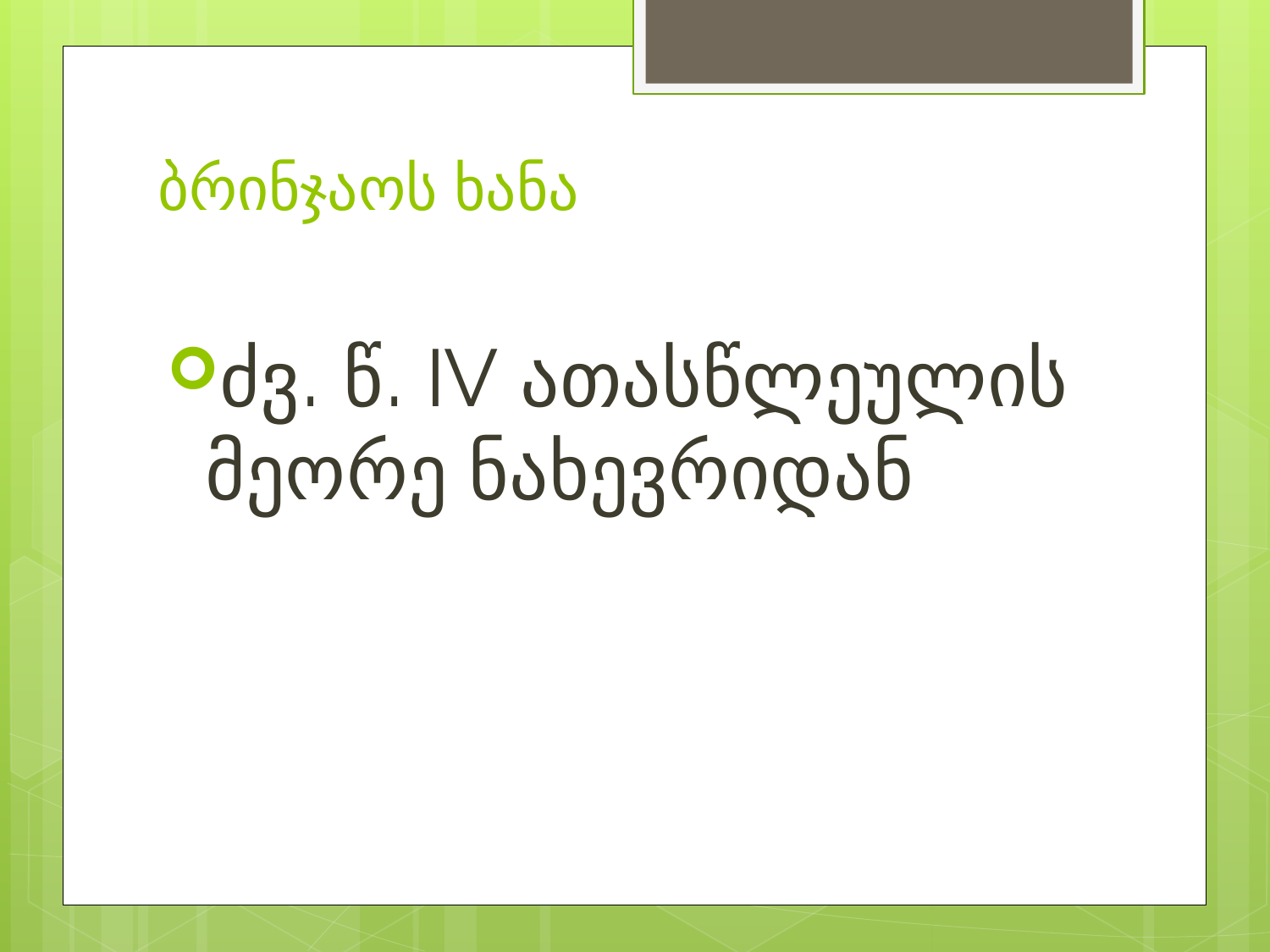

# ბრინჯაოს ხანა
ძვ. წ. IV ათასწლეულის მეორე ნახევრიდან